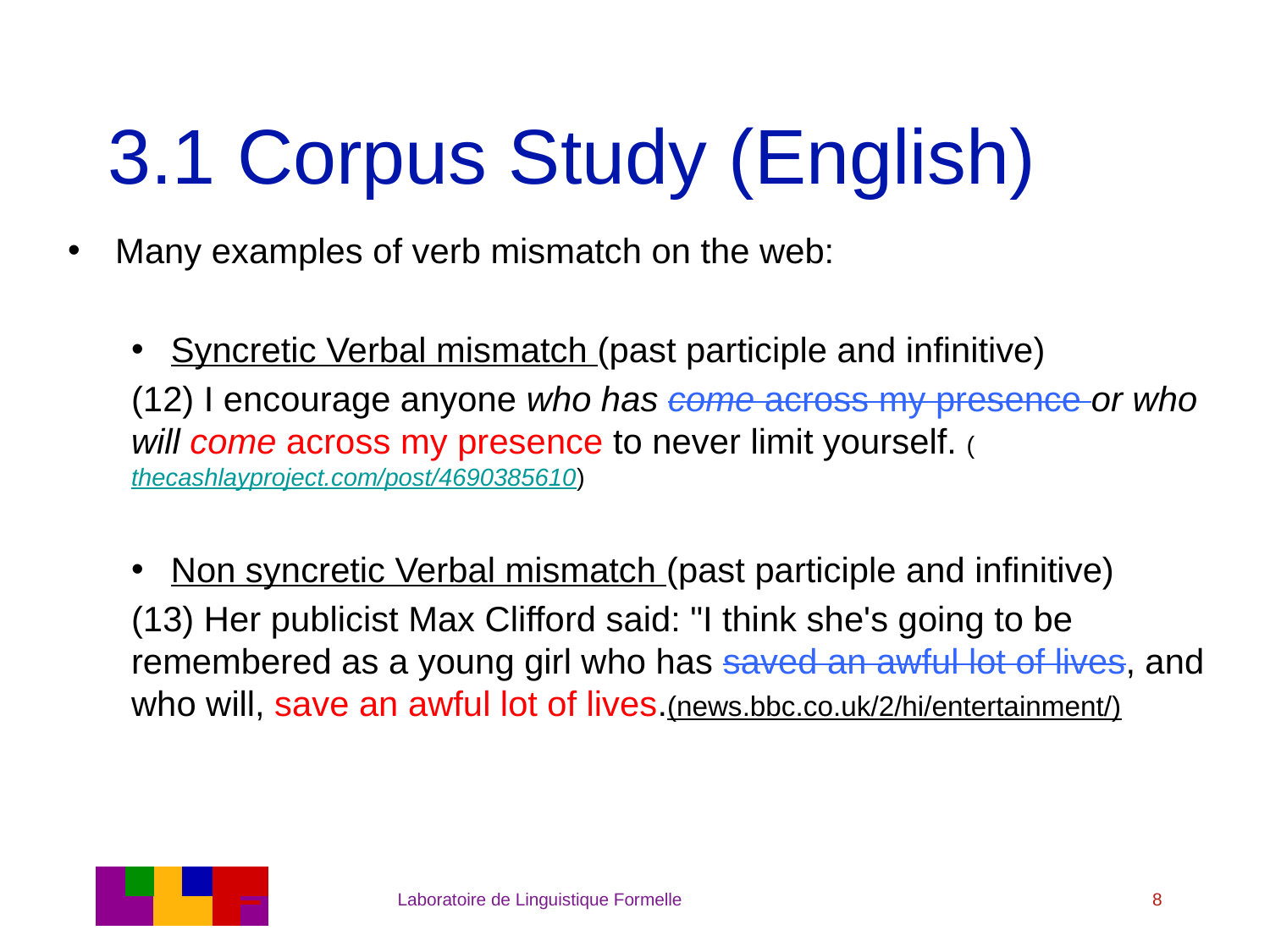

# 3.1 Corpus Study (English)
Many examples of verb mismatch on the web:

Syncretic Verbal mismatch (past participle and infinitive)
(12) I encourage anyone who has come across my presence or who will come across my presence to never limit yourself. (thecashlayproject.com/post/4690385610)

Non syncretic Verbal mismatch (past participle and infinitive)
(13) Her publicist Max Clifford said: "I think she's going to be remembered as a young girl who has saved an awful lot of lives, and who will, save an awful lot of lives.(news.bbc.co.uk/2/hi/entertainment/)
Laboratoire de Linguistique Formelle
8